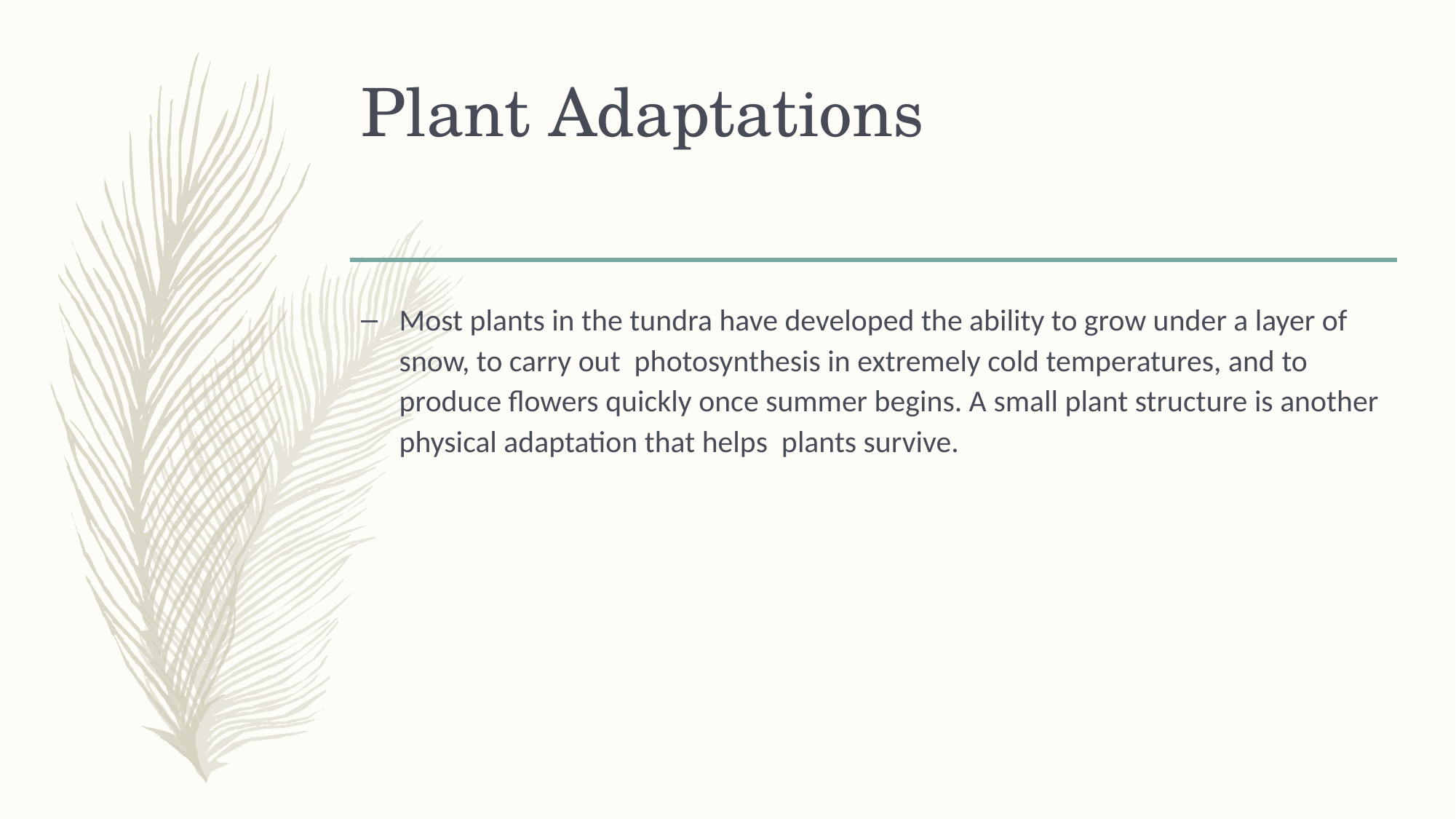

# Plant Adaptations
Most plants in the tundra have developed the ability to grow under a layer of snow, to carry out  photosynthesis in extremely cold temperatures, and to produce flowers quickly once summer begins. A small plant structure is another physical adaptation that helps  plants survive.